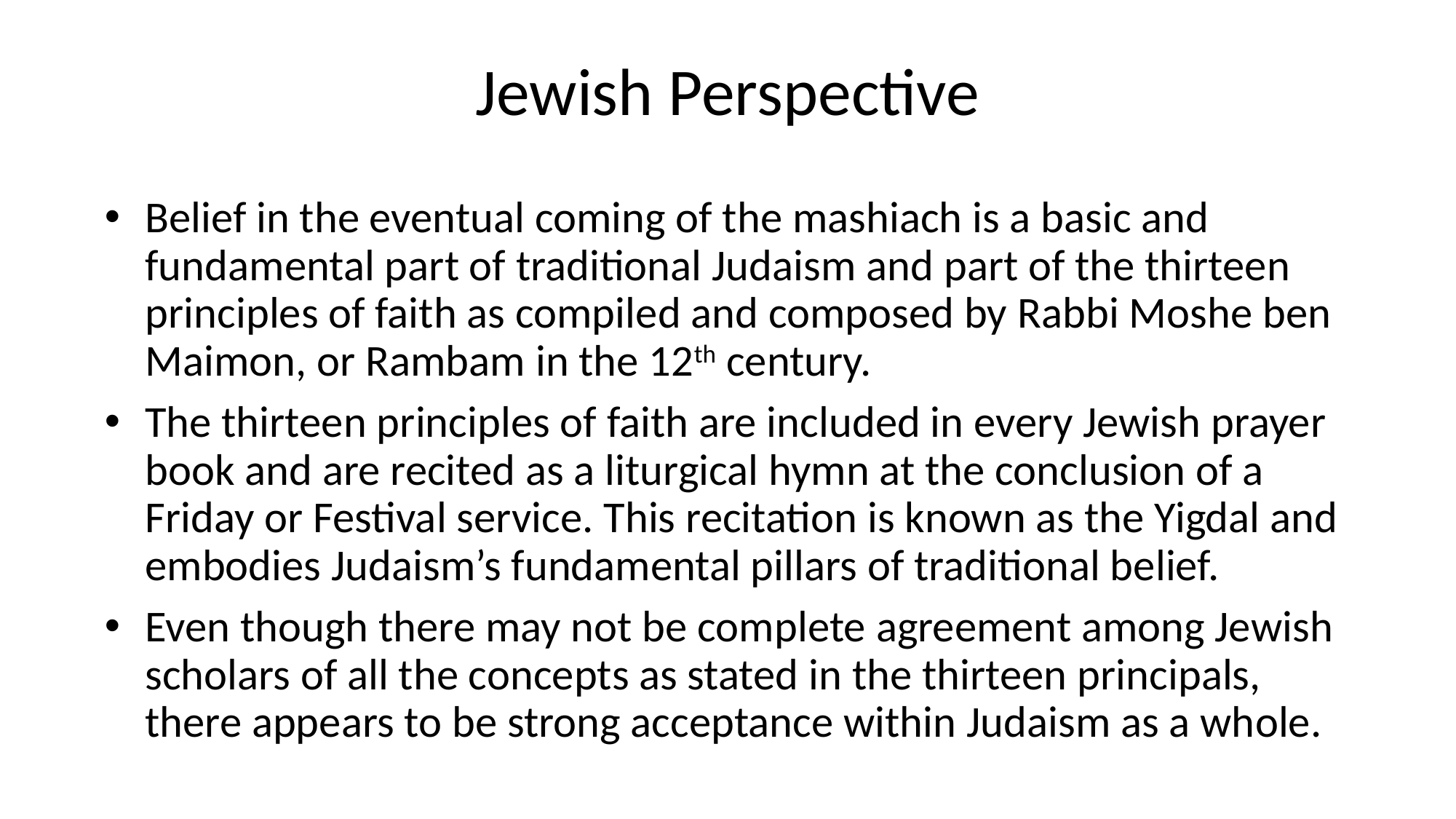

# Jewish Perspective
Belief in the eventual coming of the mashiach is a basic and fundamental part of traditional Judaism and part of the thirteen principles of faith as compiled and composed by Rabbi Moshe ben Maimon, or Rambam in the 12th century.
The thirteen principles of faith are included in every Jewish prayer book and are recited as a liturgical hymn at the conclusion of a Friday or Festival service. This recitation is known as the Yigdal and embodies Judaism’s fundamental pillars of traditional belief.
Even though there may not be complete agreement among Jewish scholars of all the concepts as stated in the thirteen principals, there appears to be strong acceptance within Judaism as a whole.